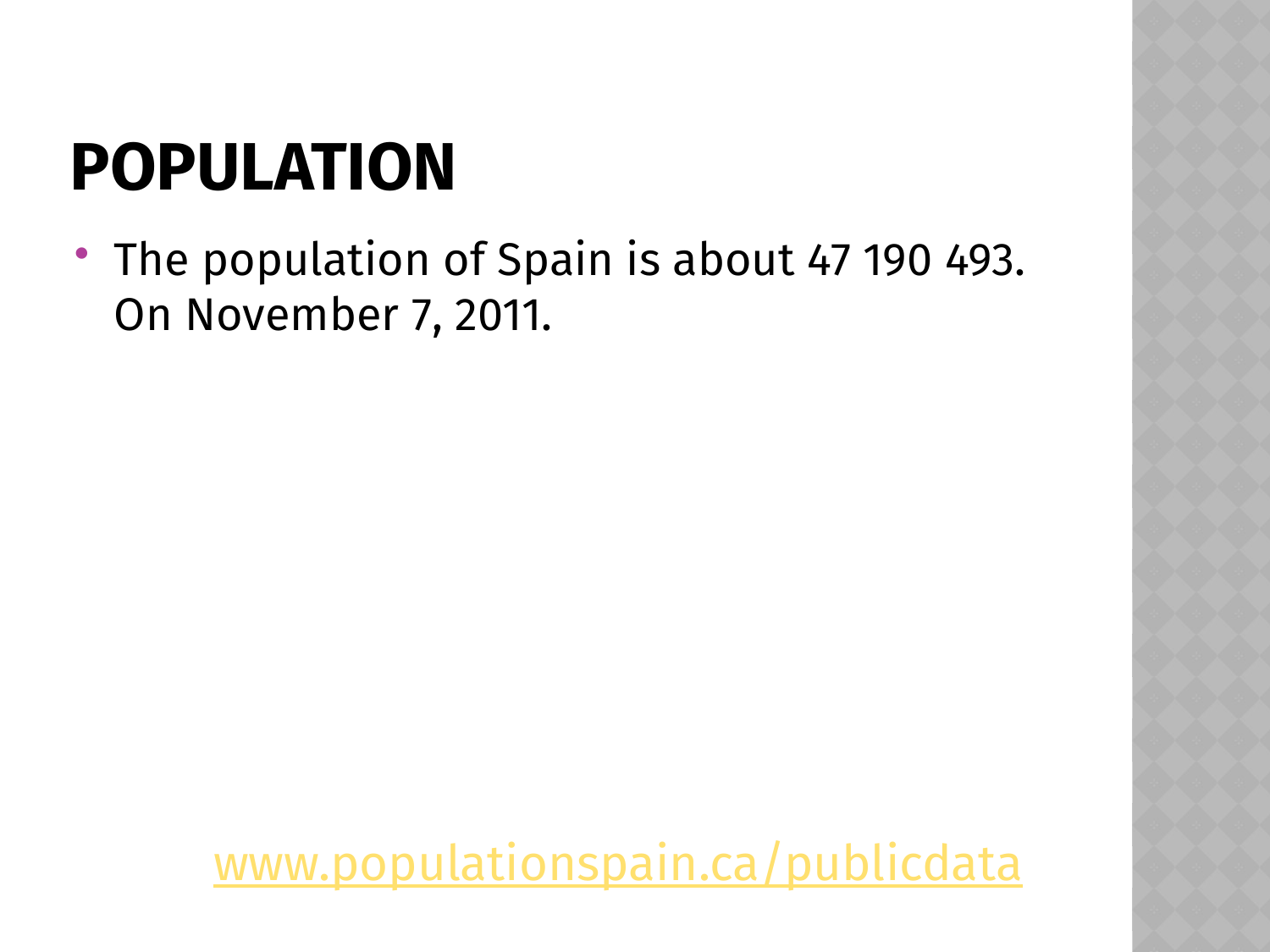

# Population
The population of Spain is about 47 190 493. On November 7, 2011.
www.populationspain.ca/publicdata